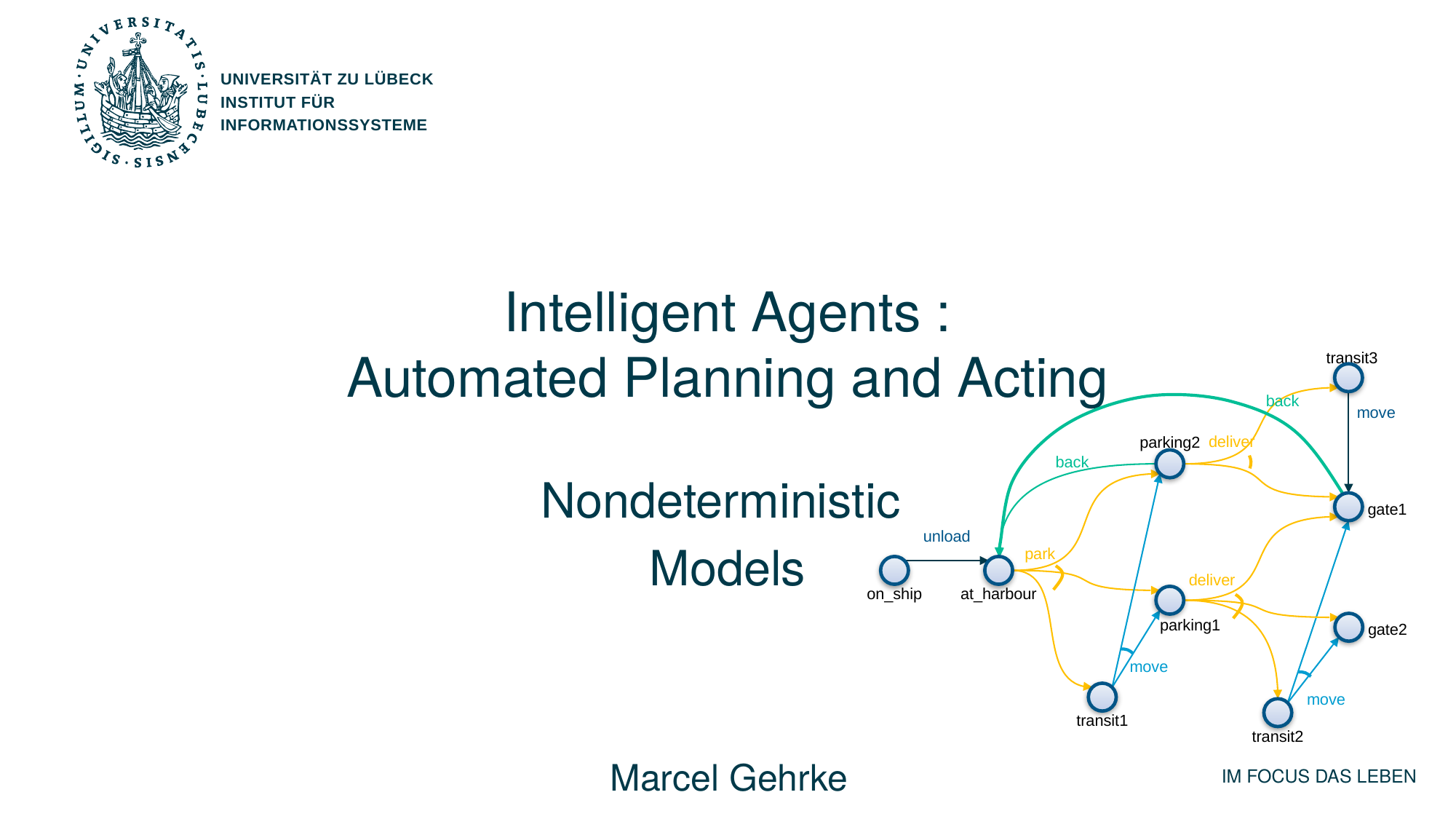

# Intelligent Agents : Automated Planning and Acting
transit3

back

move
parking2
deliver

back

gate1
unload
park

deliver
on_ship
at_harbour

parking1

gate2

move

move

transit1
transit2
Nondeterministic
Models

Marcel Gehrke